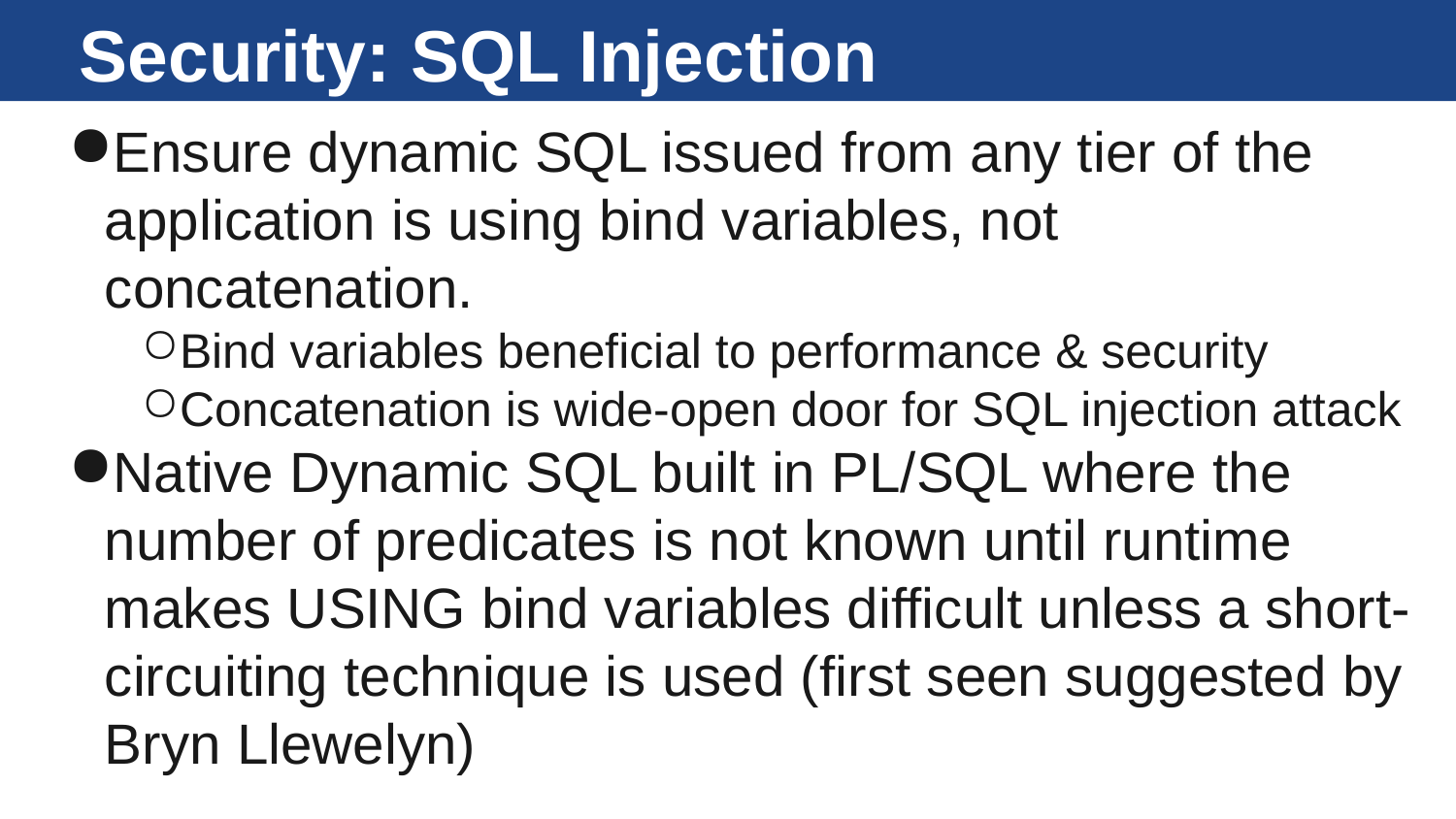

# Security: SQL Injection
Ensure dynamic SQL issued from any tier of the application is using bind variables, not concatenation.
Bind variables beneficial to performance & security
Concatenation is wide-open door for SQL injection attack
Native Dynamic SQL built in PL/SQL where the number of predicates is not known until runtime makes USING bind variables difficult unless a short-circuiting technique is used (first seen suggested by Bryn Llewelyn)